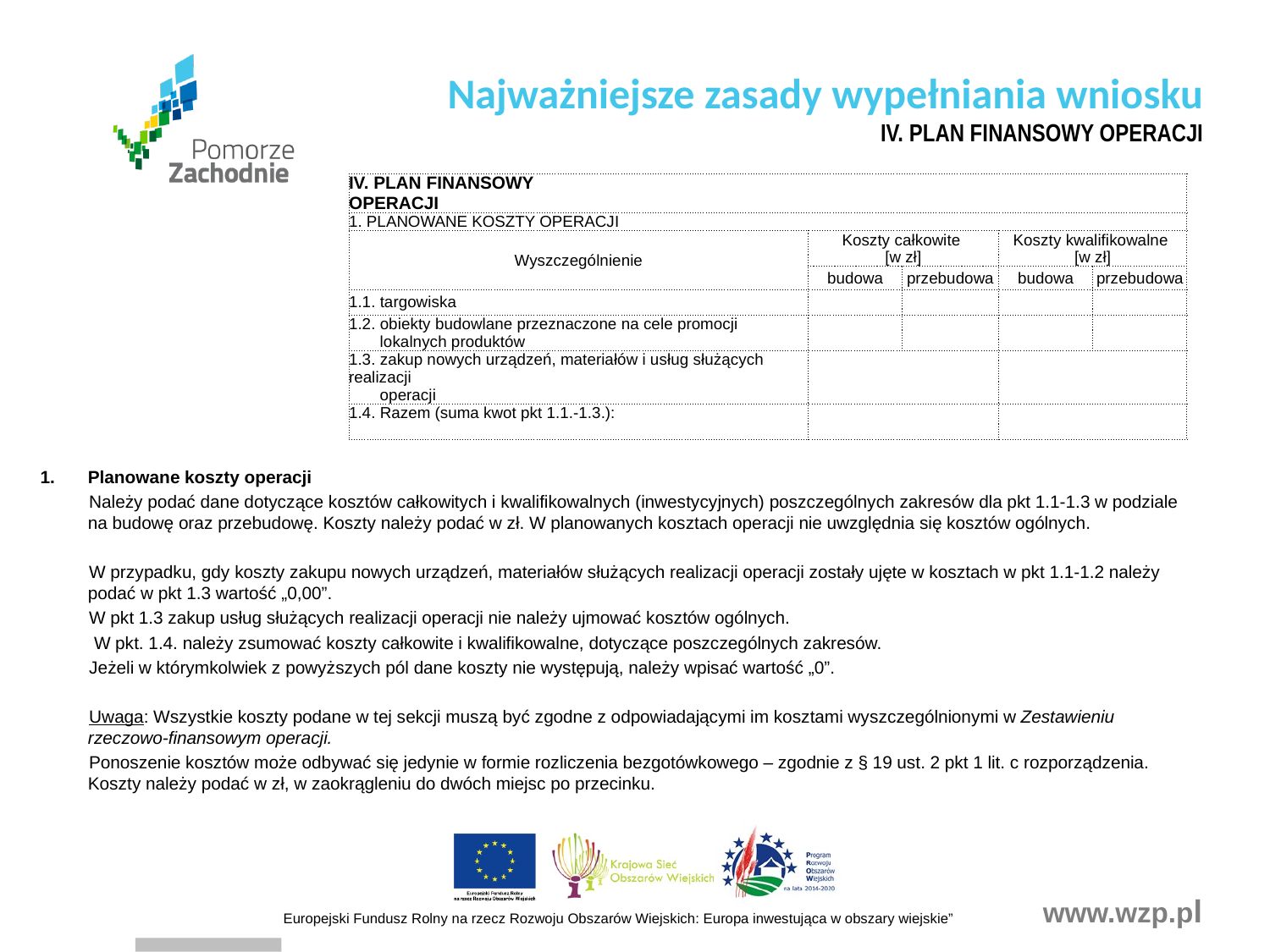

Najważniejsze zasady wypełniania wniosku
IV. PLAN FINANSOWY OPERACJI
| IV. PLAN FINANSOWY OPERACJI |  |  |  |  |  |  |  |  |  |  |  |  |  |  |  |  |  |  |  |  |  |  |  |  |
| --- | --- | --- | --- | --- | --- | --- | --- | --- | --- | --- | --- | --- | --- | --- | --- | --- | --- | --- | --- | --- | --- | --- | --- | --- |
| 1. PLANOWANE KOSZTY OPERACJI |  |  |  |  |  |  |  |  |  |  |  |  |  |  |  |  |  |  |  |  |  |  |  |  |
| Wyszczególnienie |  |  |  |  |  |  |  |  | Koszty całkowite [w zł] |  |  |  |  |  |  |  | Koszty kwalifikowalne [w zł] |  |  |  |  |  |  |  |
|  |  |  |  |  |  |  |  |  | budowa |  |  |  | przebudowa |  |  |  | budowa |  |  |  | przebudowa |  |  |  |
| 1.1. targowiska |  |  |  |  |  |  |  |  |  |  |  |  |  |  |  |  |  |  |  |  |  |  |  |  |
| 1.2. obiekty budowlane przeznaczone na cele promocji lokalnych produktów |  |  |  |  |  |  |  |  |  |  |  |  |  |  |  |  |  |  |  |  |  |  |  |  |
| 1.3. zakup nowych urządzeń, materiałów i usług służących realizacji operacji |  |  |  |  |  |  |  |  |  |  |  |  |  |  |  |  |  |  |  |  |  |  |  |  |
| 1.4. Razem (suma kwot pkt 1.1.-1.3.): |  |  |  |  |  |  |  |  |  |  |  |  |  |  |  |  |  |  |  |  |  |  |  |  |
Planowane koszty operacji
          Należy podać dane dotyczące kosztów całkowitych i kwalifikowalnych (inwestycyjnych) poszczególnych zakresów dla pkt 1.1-1.3 w podziale na budowę oraz przebudowę. Koszty należy podać w zł. W planowanych kosztach operacji nie uwzględnia się kosztów ogólnych.

          W przypadku, gdy koszty zakupu nowych urządzeń, materiałów służących realizacji operacji zostały ujęte w kosztach w pkt 1.1-1.2 należy podać w pkt 1.3 wartość „0,00”.
          W pkt 1.3 zakup usług służących realizacji operacji nie należy ujmować kosztów ogólnych.
           W pkt. 1.4. należy zsumować koszty całkowite i kwalifikowalne, dotyczące poszczególnych zakresów.
          Jeżeli w którymkolwiek z powyższych pól dane koszty nie występują, należy wpisać wartość „0”.

          Uwaga: Wszystkie koszty podane w tej sekcji muszą być zgodne z odpowiadającymi im kosztami wyszczególnionymi w Zestawieniu rzeczowo-finansowym operacji.
          Ponoszenie kosztów może odbywać się jedynie w formie rozliczenia bezgotówkowego – zgodnie z § 19 ust. 2 pkt 1 lit. c rozporządzenia. Koszty należy podać w zł, w zaokrągleniu do dwóch miejsc po przecinku.